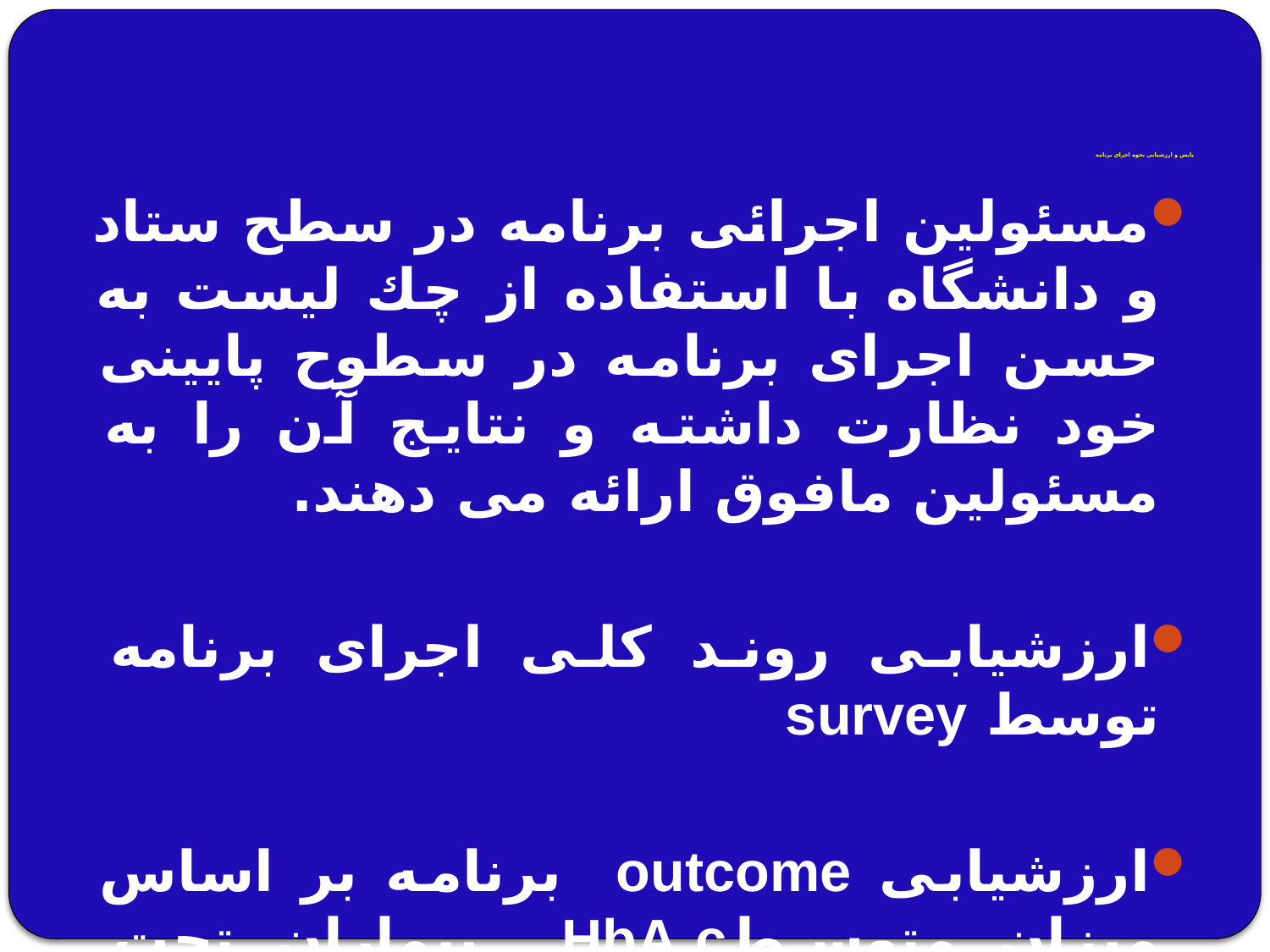

# پايش و ارزشيابي نحوه اجراي برنامه
مسئولین اجرائی برنامه در سطح ستاد و دانشگاه با استفاده از چك ليست به حسن اجرای برنامه در سطوح پایینی خود نظارت داشته و نتایج آن را به مسئولین مافوق ارائه می دهند.

ارزشیابی روند کلی اجرای برنامه توسط survey

ارزشیابی outcome  برنامه بر اساس میزان متوسطHbA1c  بيماران تحت مراقبت